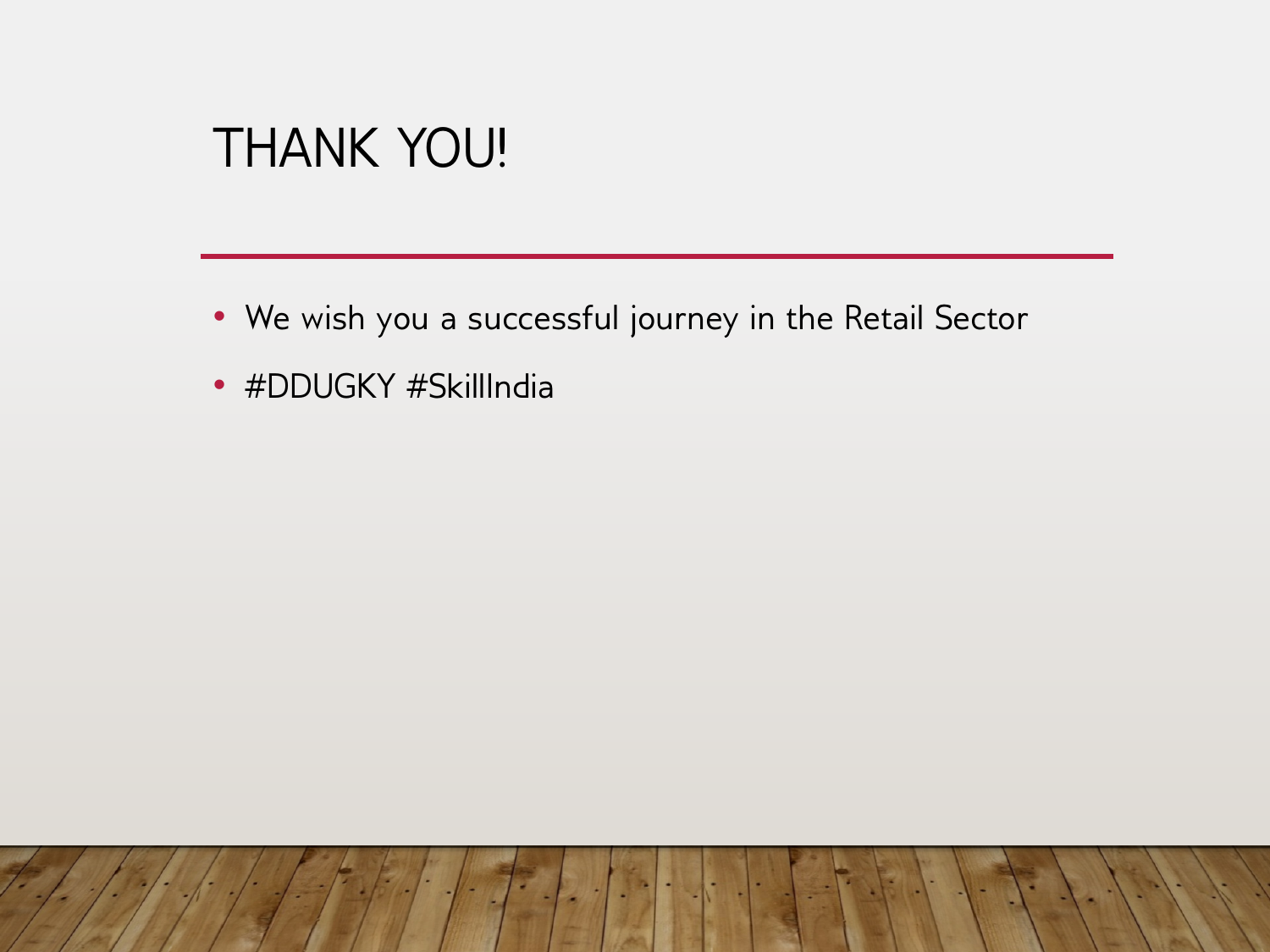

# Thank You!
We wish you a successful journey in the Retail Sector
#DDUGKY #SkillIndia